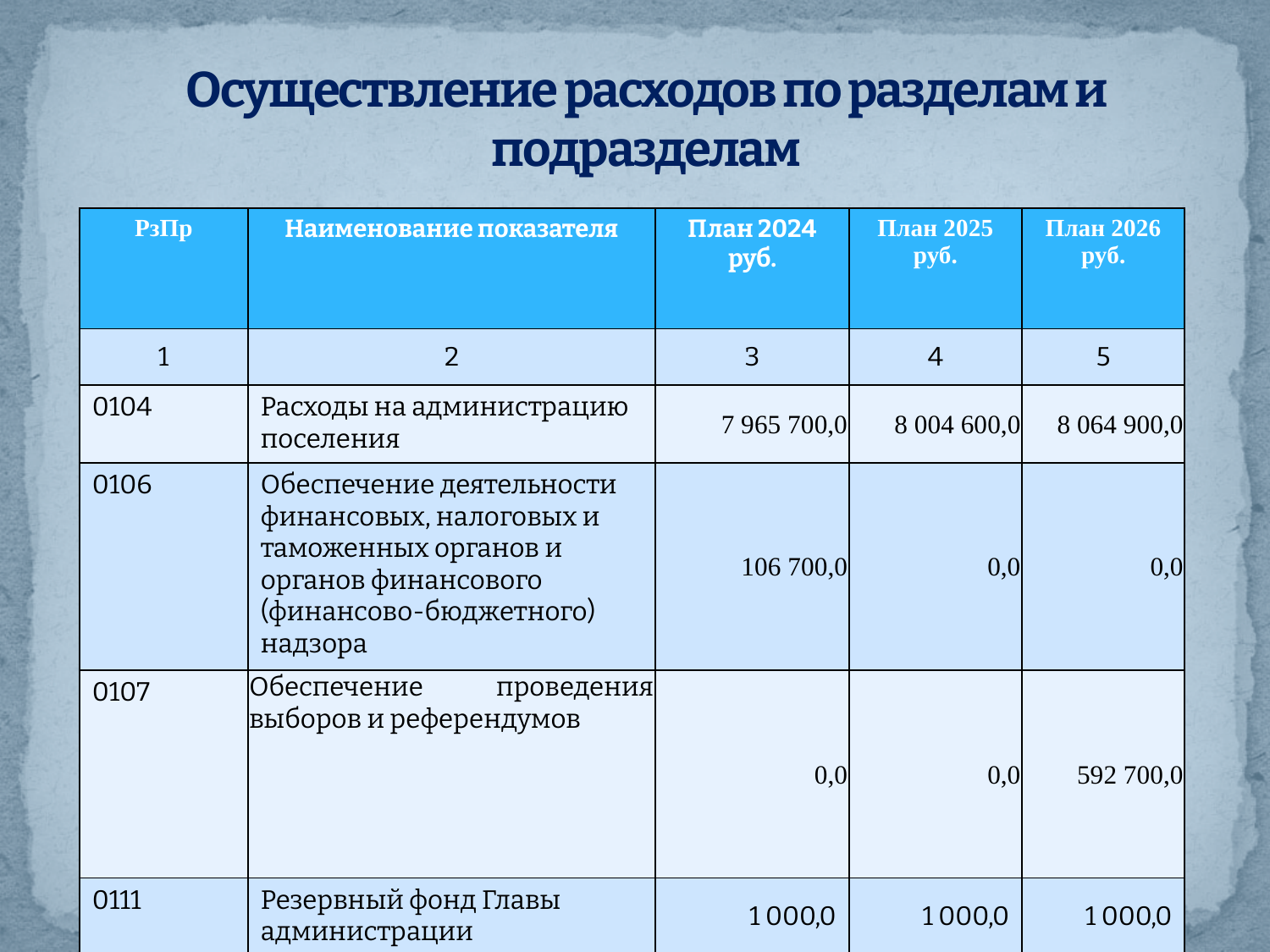

# Осуществление расходов по разделам и подразделам
| РзПр | Наименование показателя | План 2024 руб. | План 2025 руб. | План 2026 руб. |
| --- | --- | --- | --- | --- |
| 1 | 2 | 3 | 4 | 5 |
| 0104 | Расходы на администрацию поселения | 7 965 700,0 | 8 004 600,0 | 8 064 900,0 |
| 0106 | Обеспечение деятельности финансовых, налоговых и таможенных органов и органов финансового (финансово-бюджетного) надзора | 106 700,0 | 0,0 | 0,0 |
| 0107 | Обеспечение проведения выборов и референдумов | 0,0 | 0,0 | 592 700,0 |
| 0111 | Резервный фонд Главы администрации | 1 000,0 | 1 000,0 | 1 000,0 |
| 0113 | Другие общегосударственные вопросы | 148 900,0 | 397 000,0 | 726 000,0 |
| 0203 | Национальная оборона | 317 300,0 | 328 200,0 | 0,0 |
| 0310 | Национальная безопасность и правоохранительная деятельность | 141 000,0 | 7 000,0 | 11 000,0 |
| 0314 | Национальная безопасность и правоохранительная деятельность | 3 000,0 | 2 000,0 | 1 000,0 |